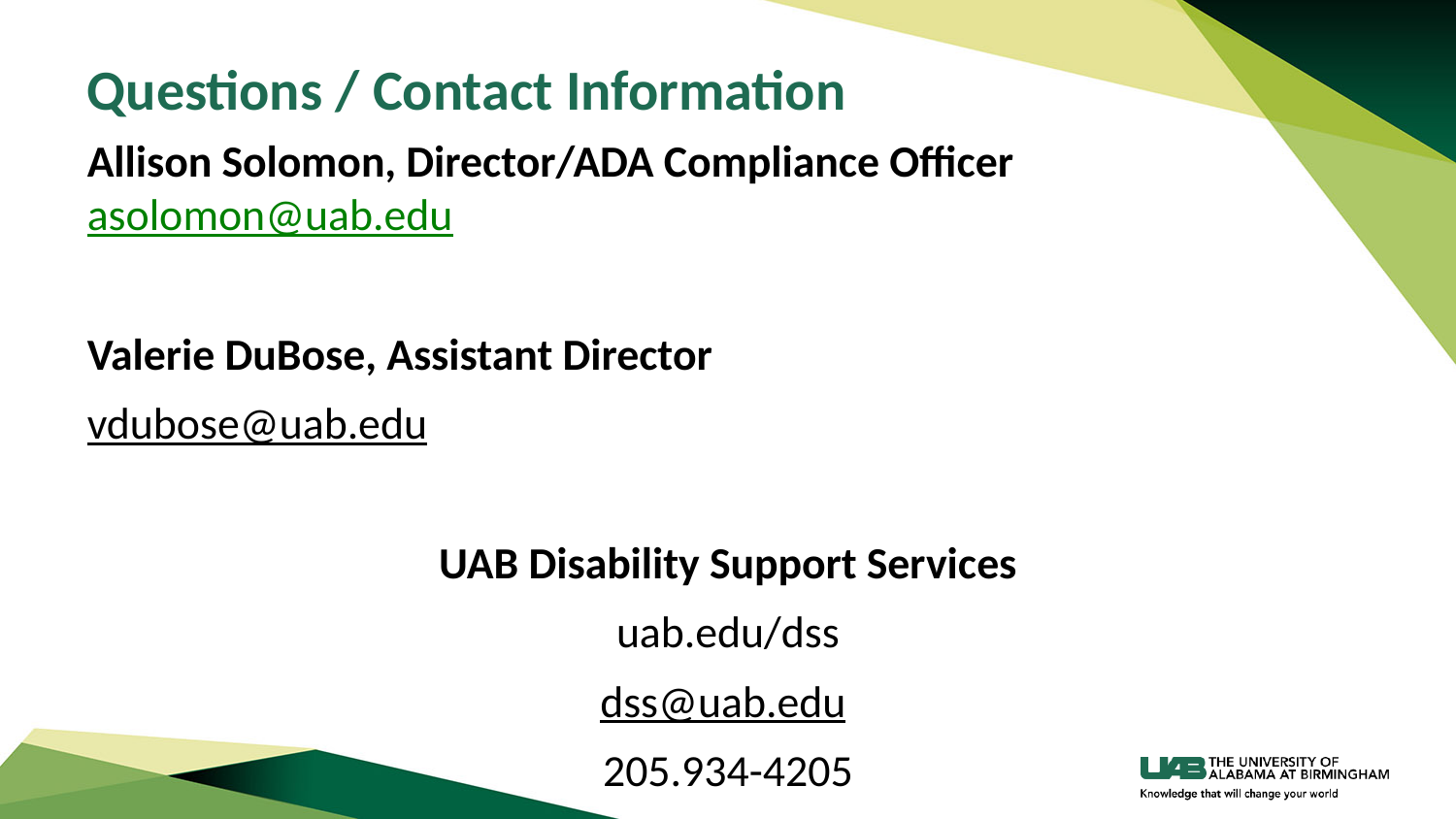

# Questions / Contact Information
Allison Solomon, Director/ADA Compliance Officer asolomon@uab.edu

Valerie DuBose, Assistant Director
vdubose@uab.edu

UAB Disability Support Services
uab.edu/dss
dss@uab.edu
205.934-4205